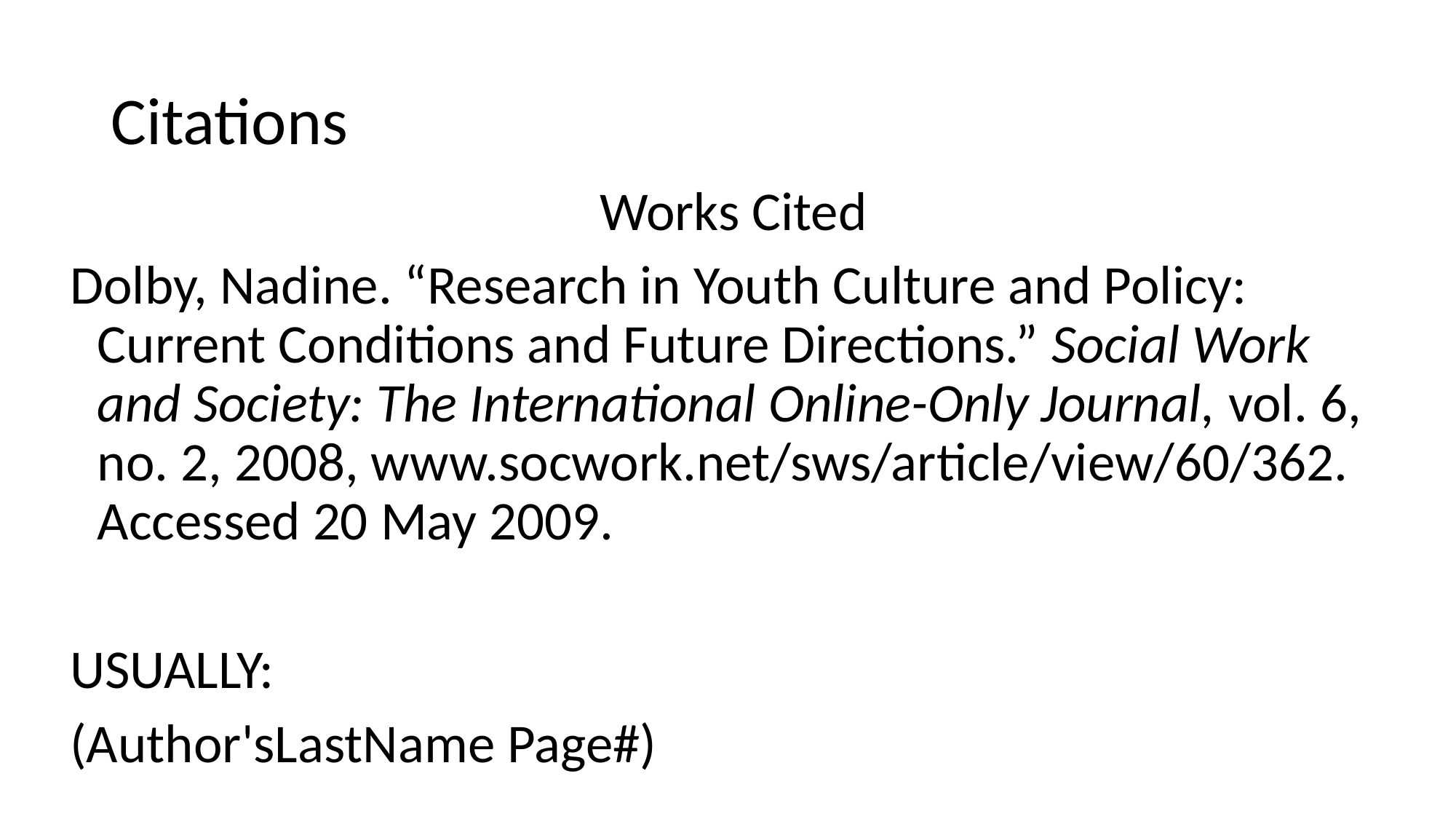

# Citations
Works Cited
Dolby, Nadine. “Research in Youth Culture and Policy: Current Conditions and Future Directions.” Social Work and Society: The International Online-Only Journal, vol. 6, no. 2, 2008, www.socwork.net/sws/article/view/60/362. Accessed 20 May 2009.

USUALLY:
(Author'sLastName Page#)